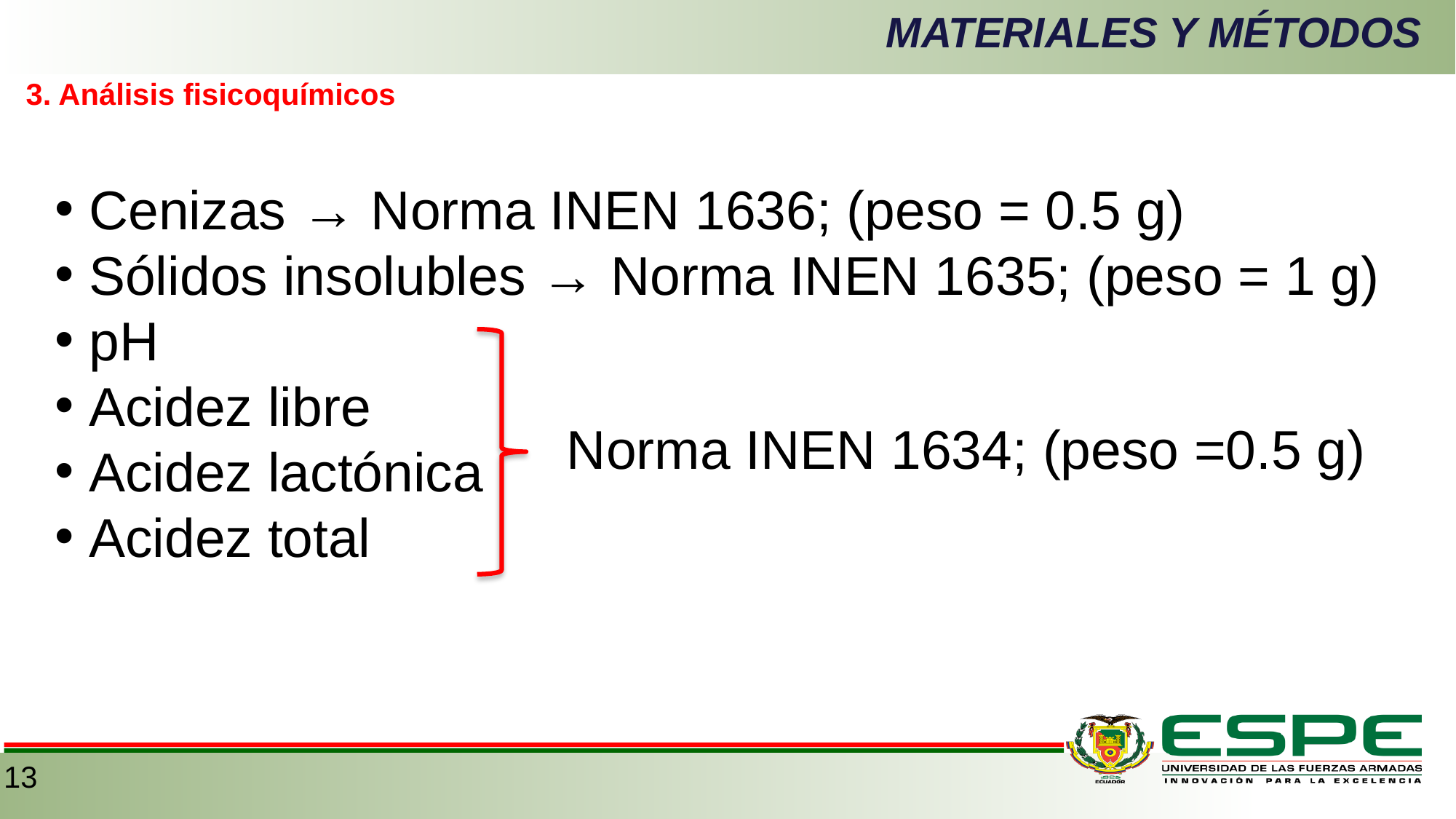

# MATERIALES Y MÉTODOS
3. Análisis fisicoquímicos
Cenizas → Norma INEN 1636; (peso = 0.5 g)
Sólidos insolubles → Norma INEN 1635; (peso = 1 g)
pH
Acidez libre
Acidez lactónica
Acidez total

Norma INEN 1634; (peso =0.5 g)
13